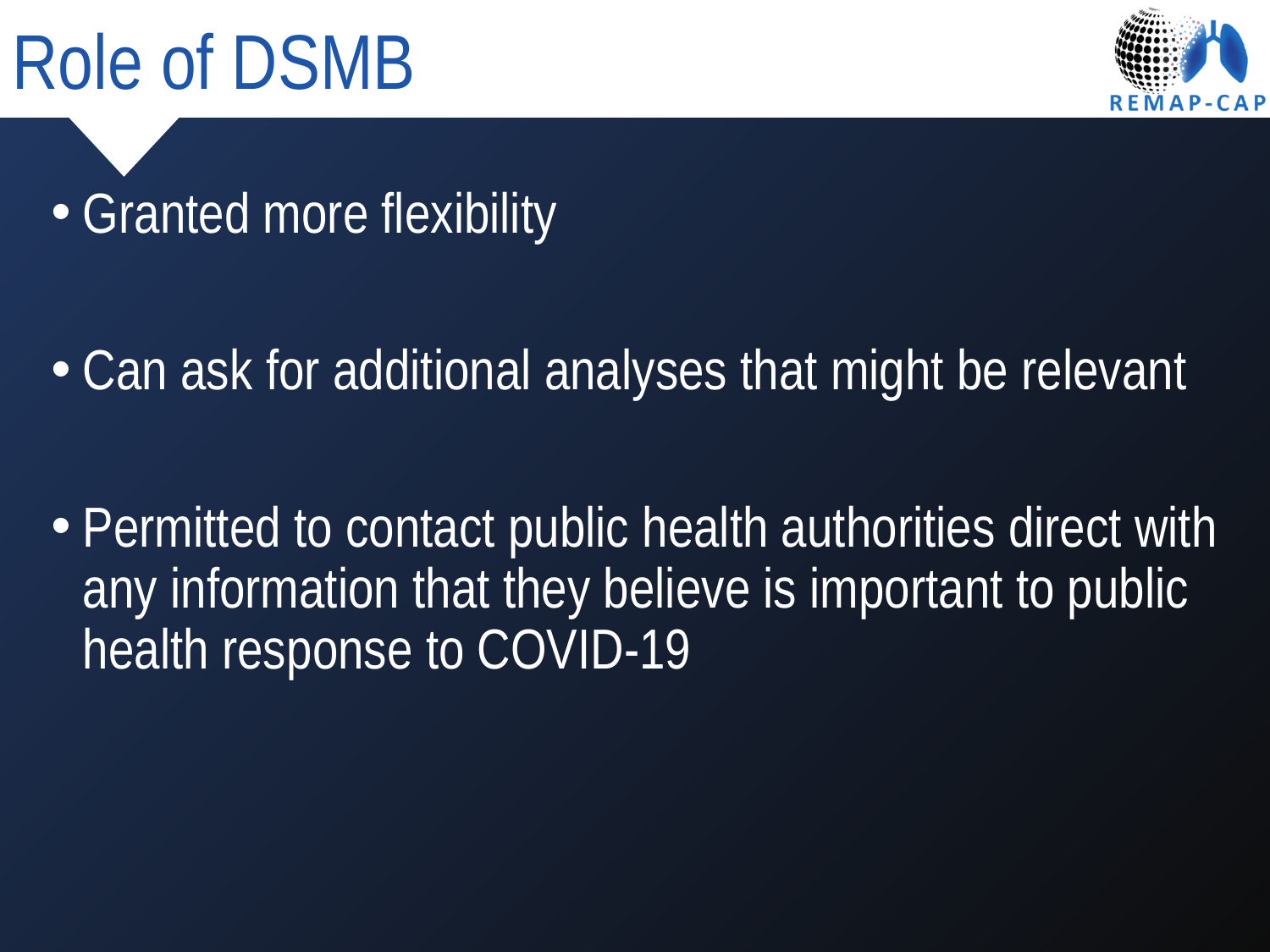

# Role of DSMB
Granted more flexibility

Can ask for additional analyses that might be relevant

Permitted to contact public health authorities direct with any information that they believe is important to public health response to COVID-19